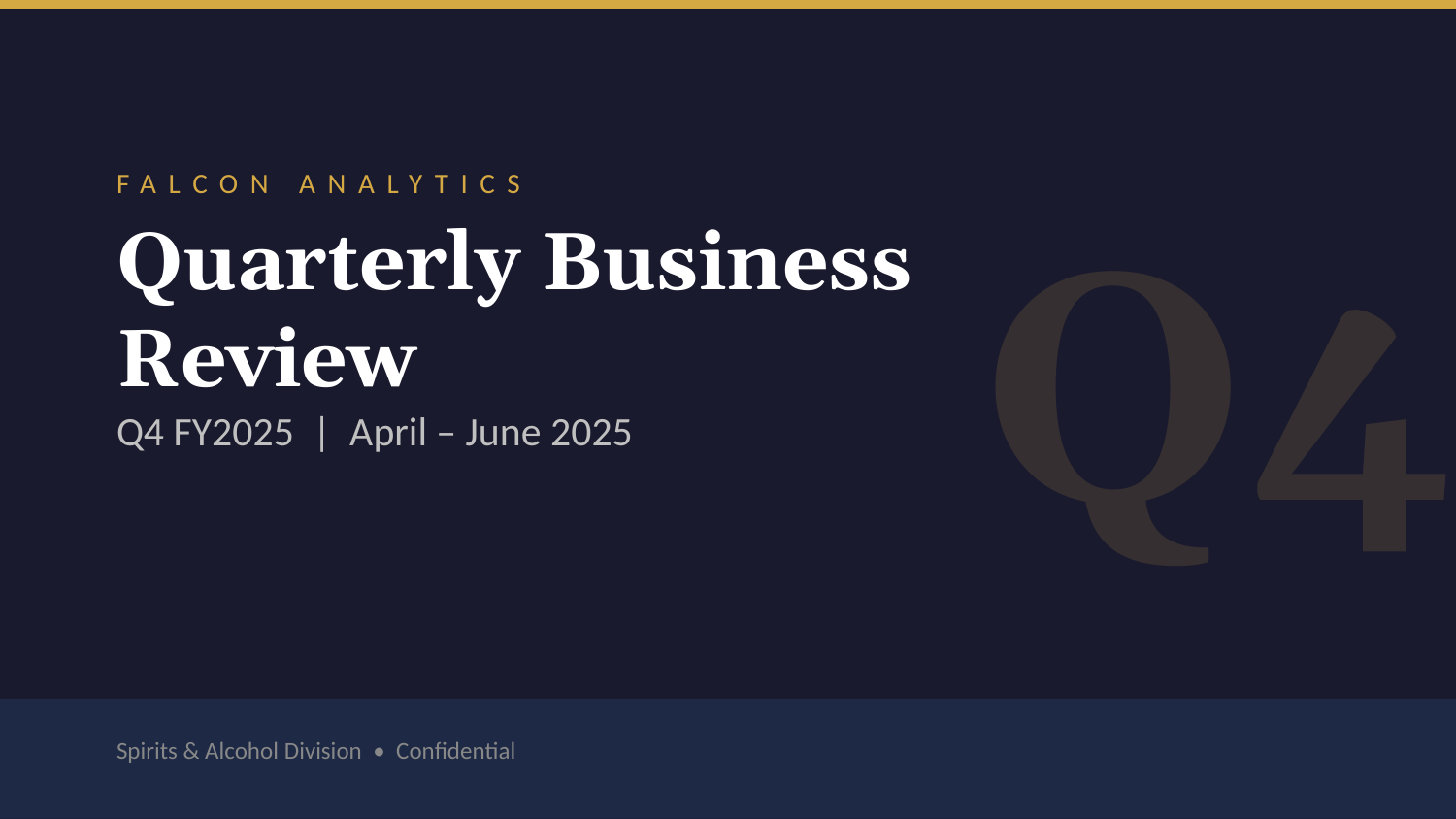

Q4
FALCON ANALYTICS
Quarterly Business Review
Q4 FY2025  |  April – June 2025

Spirits & Alcohol Division  •  Confidential